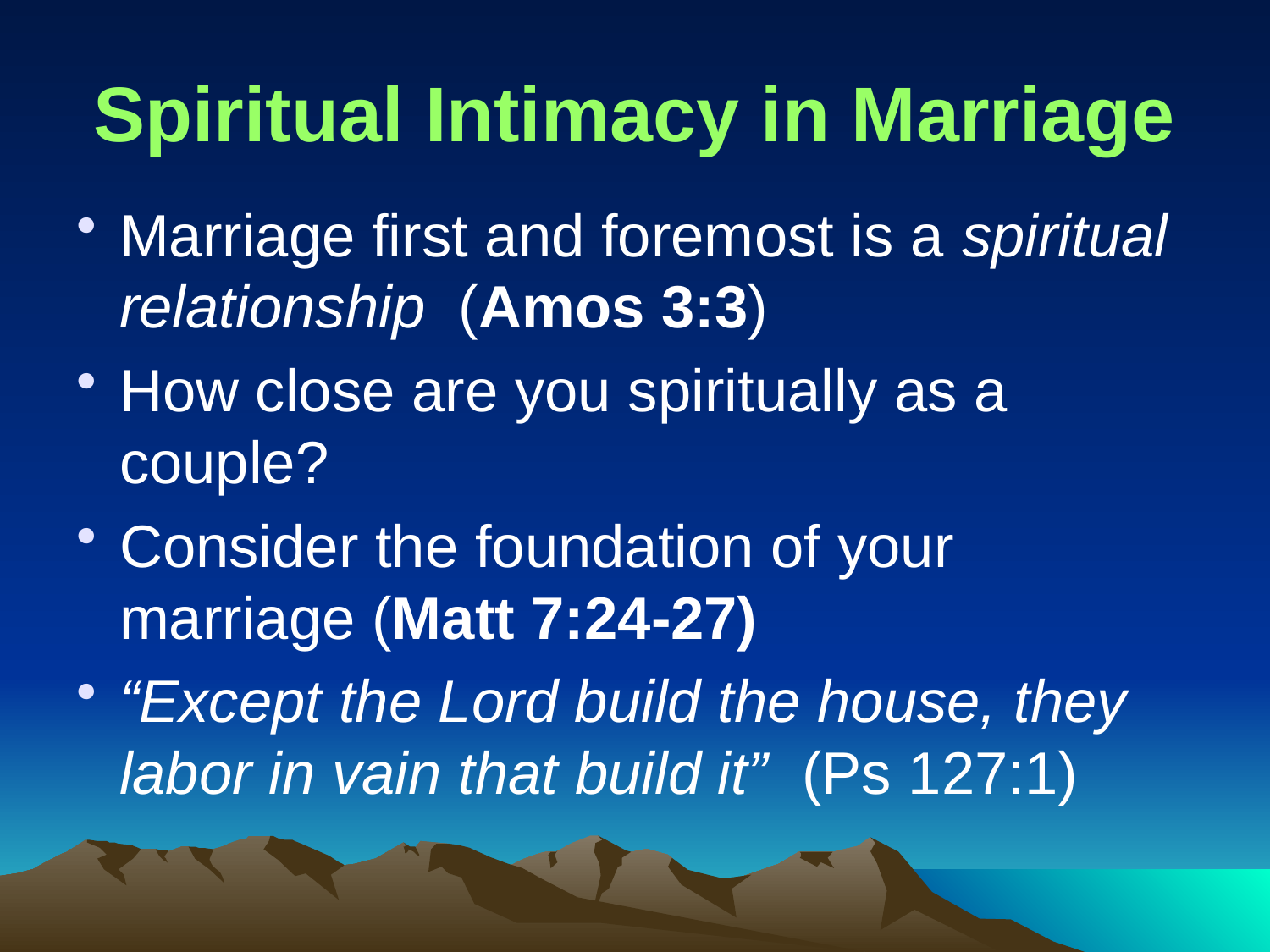

# Spiritual Intimacy in Marriage
Marriage first and foremost is a spiritual relationship  (Amos 3:3)
How close are you spiritually as a couple?
Consider the foundation of your marriage (Matt 7:24-27)
“Except the Lord build the house, they labor in vain that build it”  (Ps 127:1)